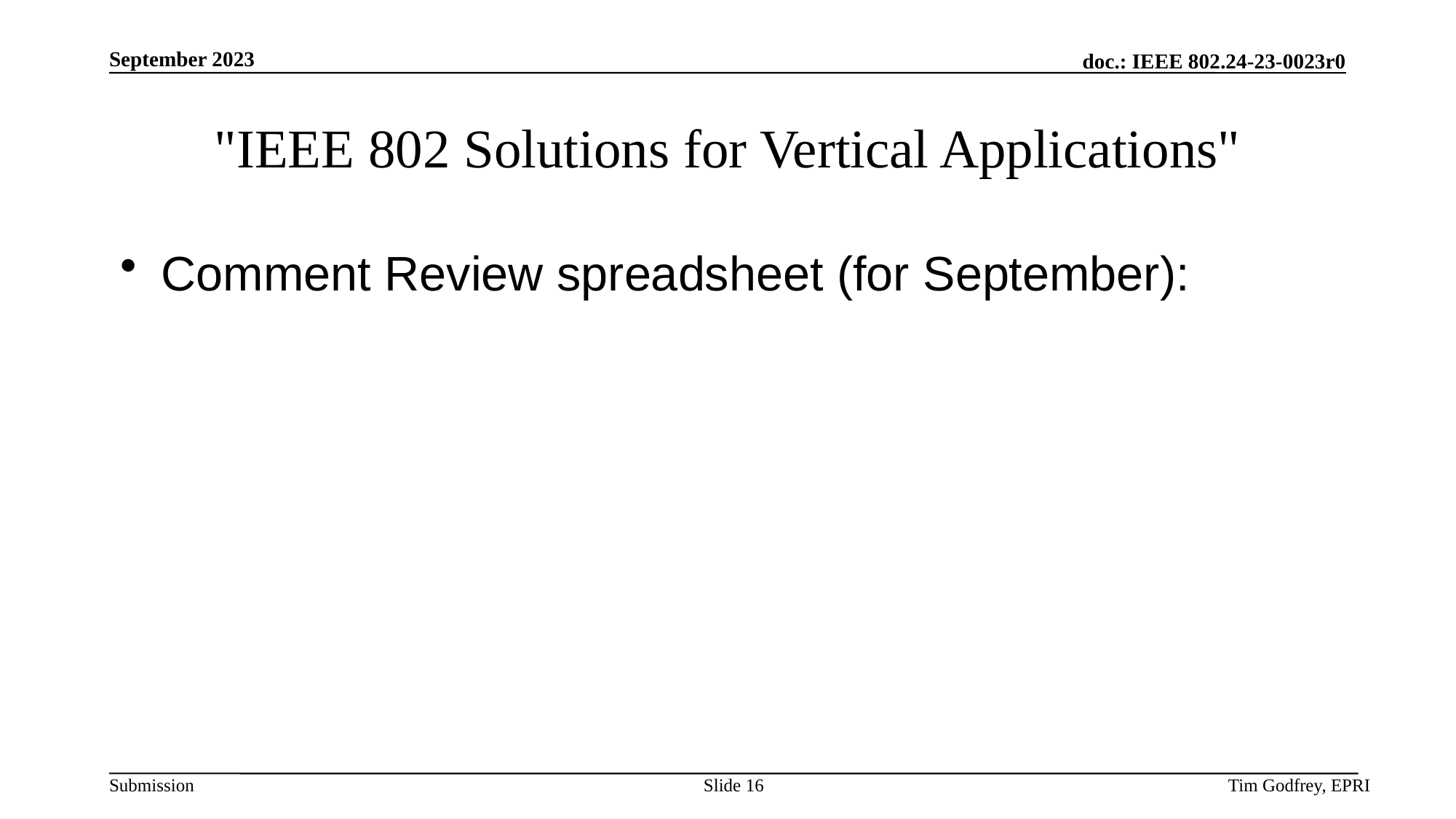

# "IEEE 802 Solutions for Vertical Applications"
Comment Review spreadsheet (for September):

Slide 16
Tim Godfrey, EPRI